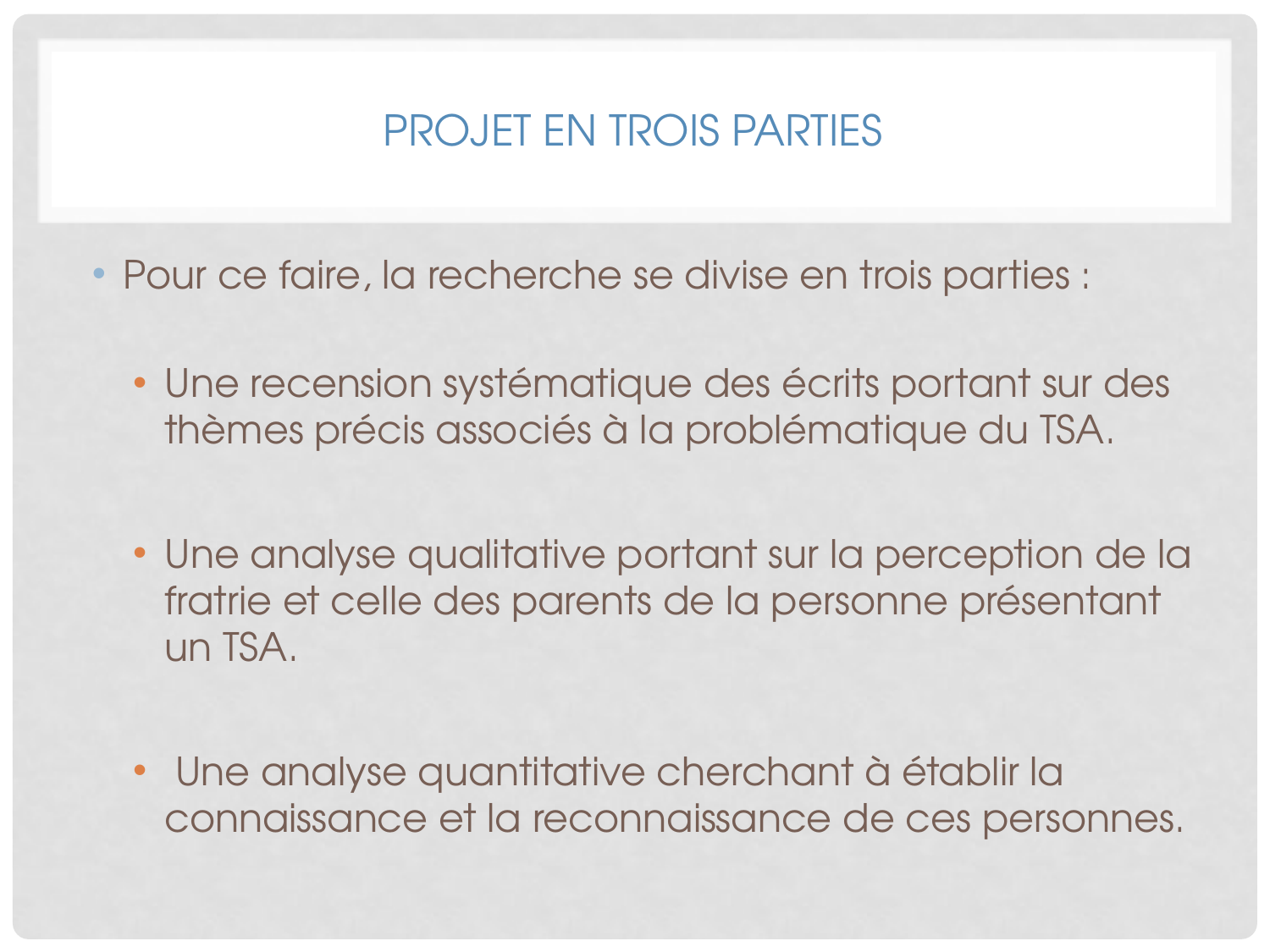

# Projet en trois parties
Pour ce faire, la recherche se divise en trois parties :

Une recension systématique des écrits portant sur des thèmes précis associés à la problématique du TSA.

Une analyse qualitative portant sur la perception de la fratrie et celle des parents de la personne présentant un TSA.

 Une analyse quantitative cherchant à établir la connaissance et la reconnaissance de ces personnes.